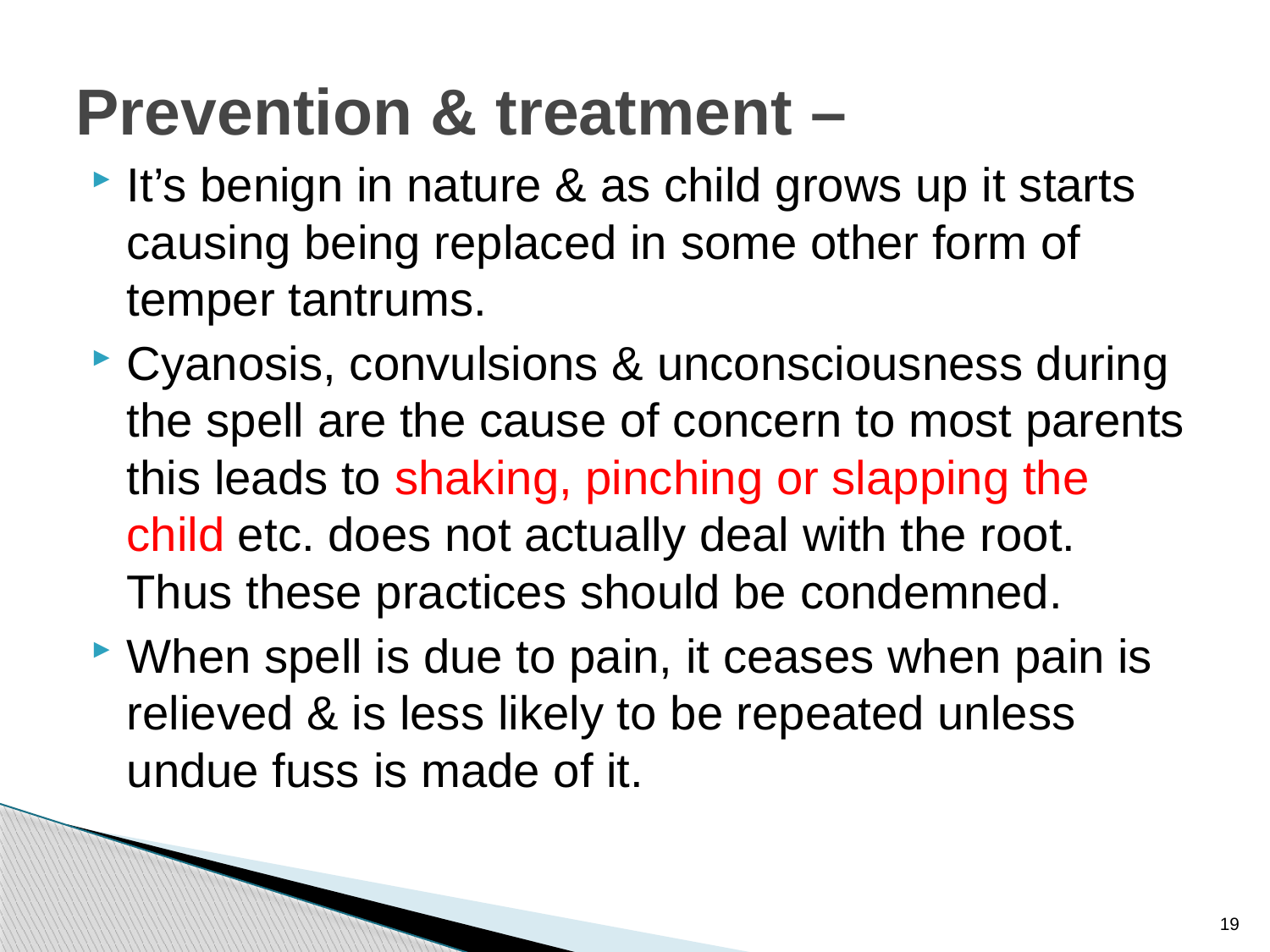

# Prevention & treatment –
It’s benign in nature & as child grows up it starts causing being replaced in some other form of temper tantrums.
Cyanosis, convulsions & unconsciousness during the spell are the cause of concern to most parents this leads to shaking, pinching or slapping the child etc. does not actually deal with the root. Thus these practices should be condemned.
When spell is due to pain, it ceases when pain is relieved & is less likely to be repeated unless undue fuss is made of it.

19